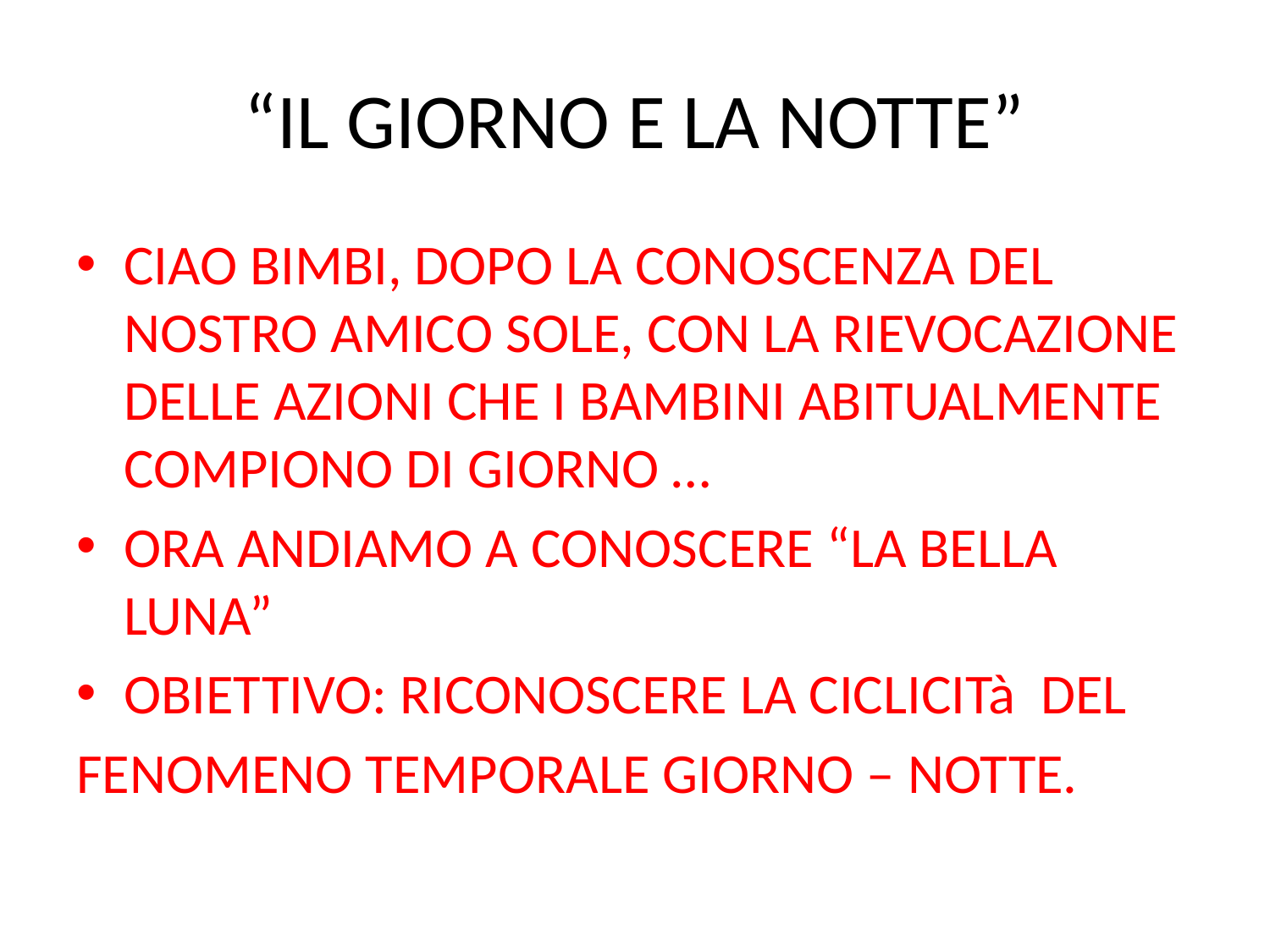

# “IL GIORNO E LA NOTTE”
CIAO BIMBI, DOPO LA CONOSCENZA DEL NOSTRO AMICO SOLE, CON LA RIEVOCAZIONE DELLE AZIONI CHE I BAMBINI ABITUALMENTE COMPIONO DI GIORNO …
ORA ANDIAMO A CONOSCERE “LA BELLA LUNA”
OBIETTIVO: RICONOSCERE LA CICLICITà  DEL
FENOMENO TEMPORALE GIORNO – NOTTE.